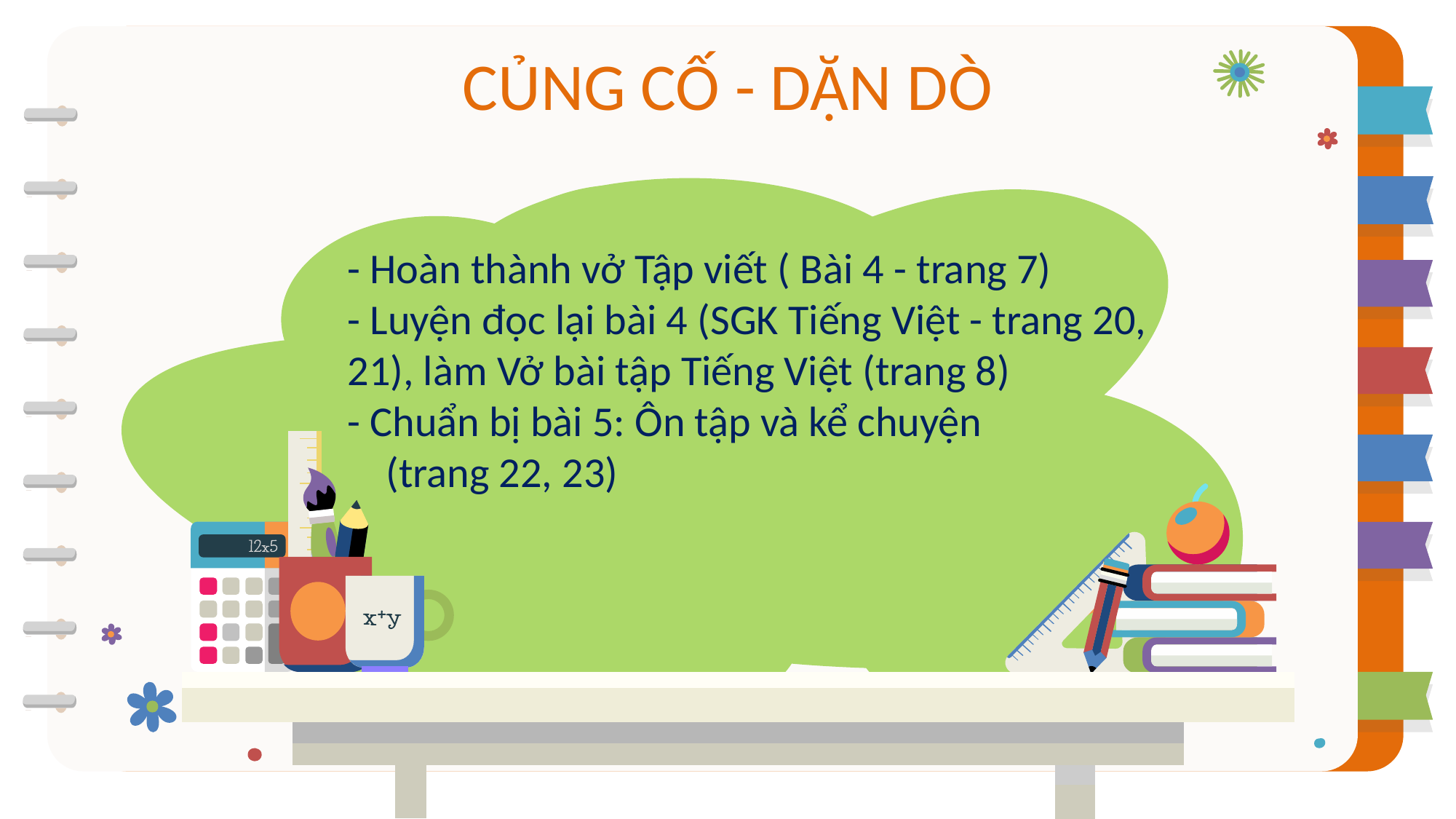

CỦNG CỐ - DẶN DÒ

- Hoàn thành vở Tập viết ( Bài 4 - trang 7)
- Luyện đọc lại bài 4 (SGK Tiếng Việt - trang 20, 21), làm Vở bài tập Tiếng Việt (trang 8)
- Chuẩn bị bài 5: Ôn tập và kể chuyện
    (trang 22, 23)